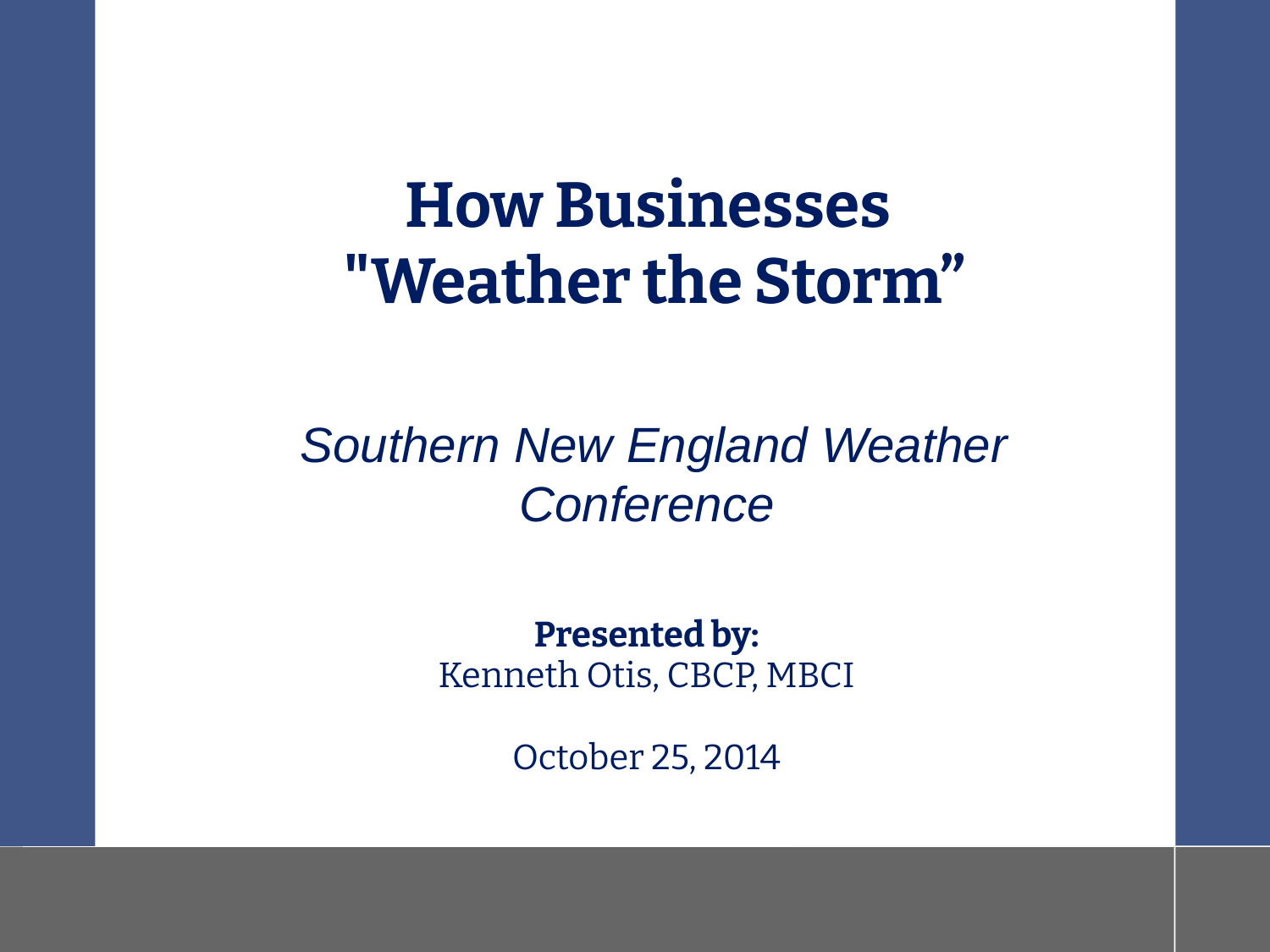

# How Businesses "Weather the Storm”
Southern New England Weather Conference
Presented by:
Kenneth Otis, CBCP, MBCI

October 25, 2014